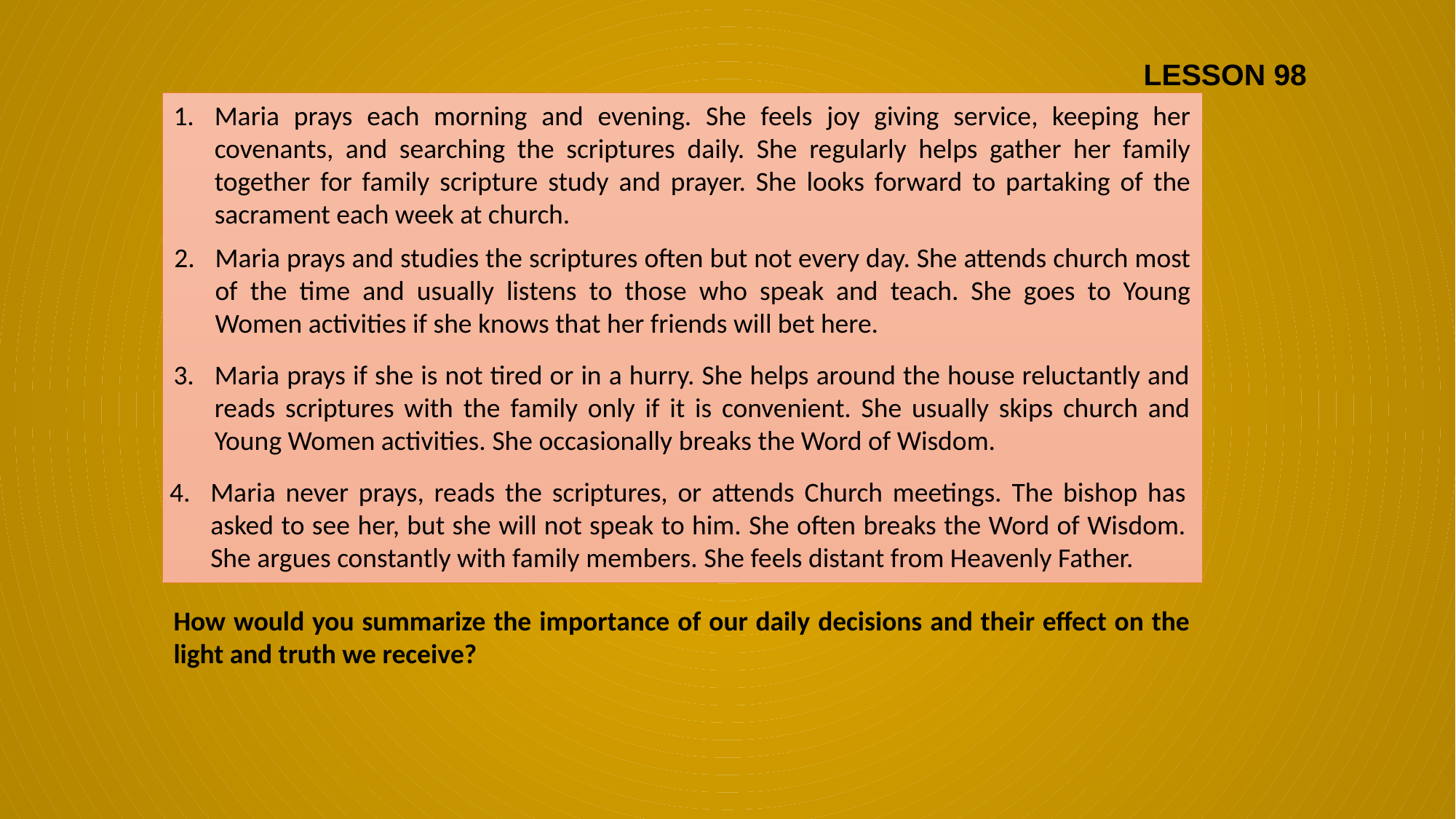

LESSON 98

Maria prays each morning and evening. She feels joy giving service, keeping her covenants, and searching the scriptures daily. She regularly helps gather her family together for family scripture study and prayer. She looks forward to partaking of the sacrament each week at church.
Maria prays and studies the scriptures often but not every day. She attends church most of the time and usually listens to those who speak and teach. She goes to Young Women activities if she knows that her friends will bet here.
Maria prays if she is not tired or in a hurry. She helps around the house reluctantly and reads scriptures with the family only if it is convenient. She usually skips church and Young Women activities. She occasionally breaks the Word of Wisdom.
Maria never prays, reads the scriptures, or attends Church meetings. The bishop has asked to see her, but she will not speak to him. She often breaks the Word of Wisdom. She argues constantly with family members. She feels distant from Heavenly Father.
How would you summarize the importance of our daily decisions and their effect on the light and truth we receive?